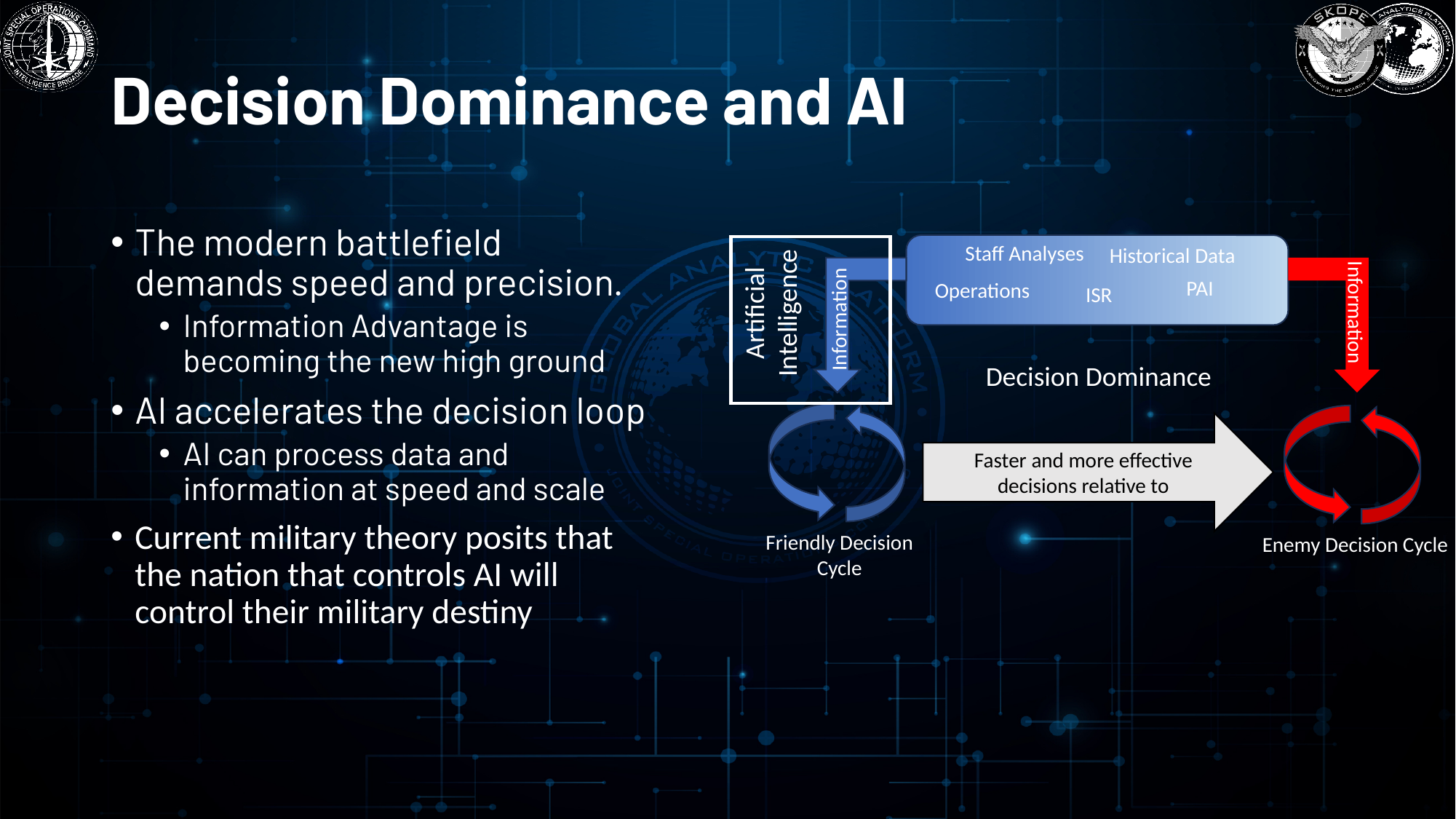

# Decision Dominance and AI
The modern battlefield demands speed and precision.
Information Advantage is becoming the new high ground
AI accelerates the decision loop
AI can process data and information at speed and scale
Current military theory posits that the nation that controls AI will control their military destiny
Staff Analyses

Historical Data

PAI
Operations
Artificial Intelligence
ISR
Information
Information
Decision Dominance

Faster and more effective decisions relative to
Friendly Decision Cycle
Enemy Decision Cycle